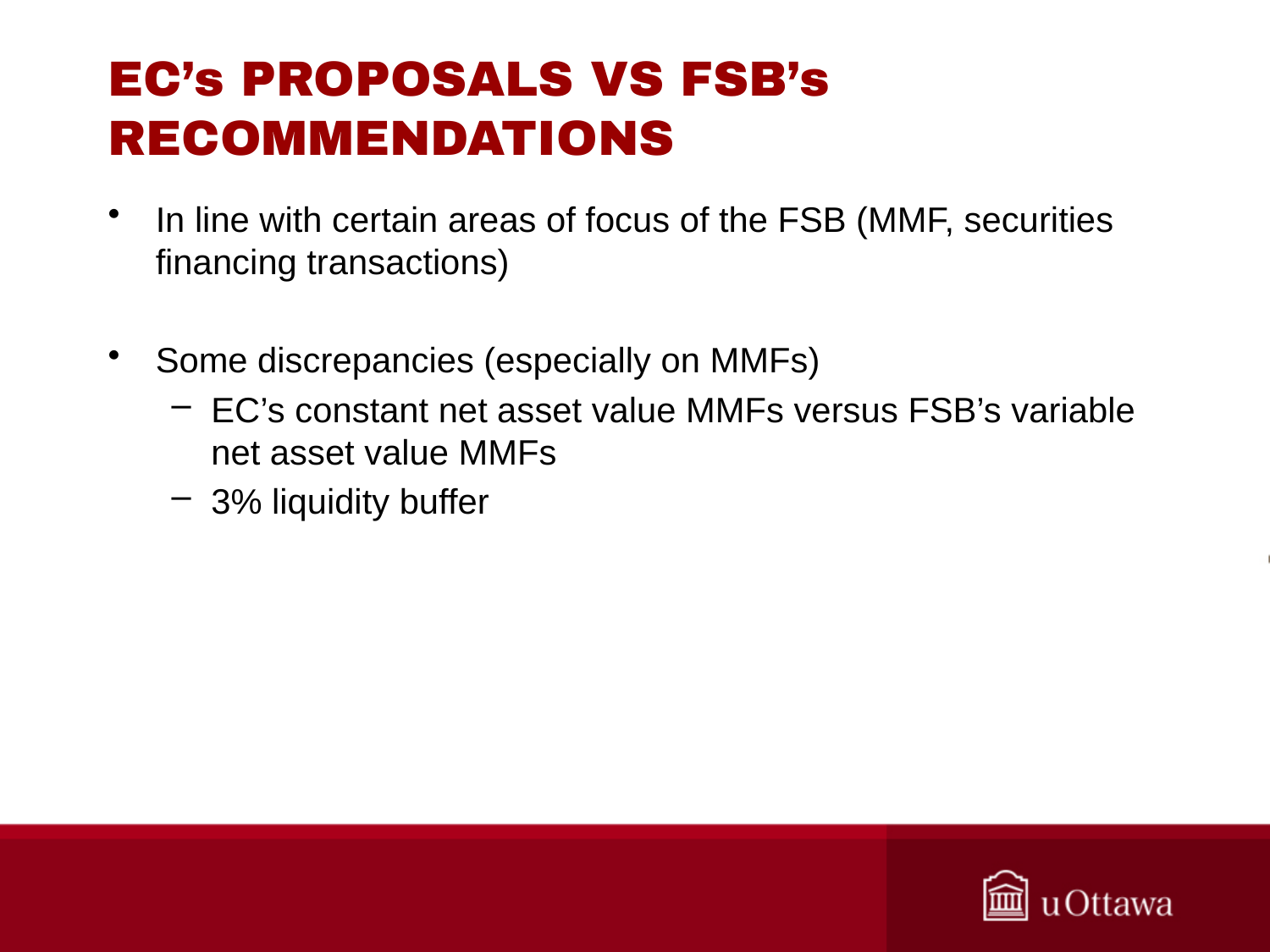

# EC’s PROPOSALS VS FSB’s RECOMMENDATIONS
In line with certain areas of focus of the FSB (MMF, securities financing transactions)

Some discrepancies (especially on MMFs)
EC’s constant net asset value MMFs versus FSB’s variable net asset value MMFs
3% liquidity buffer